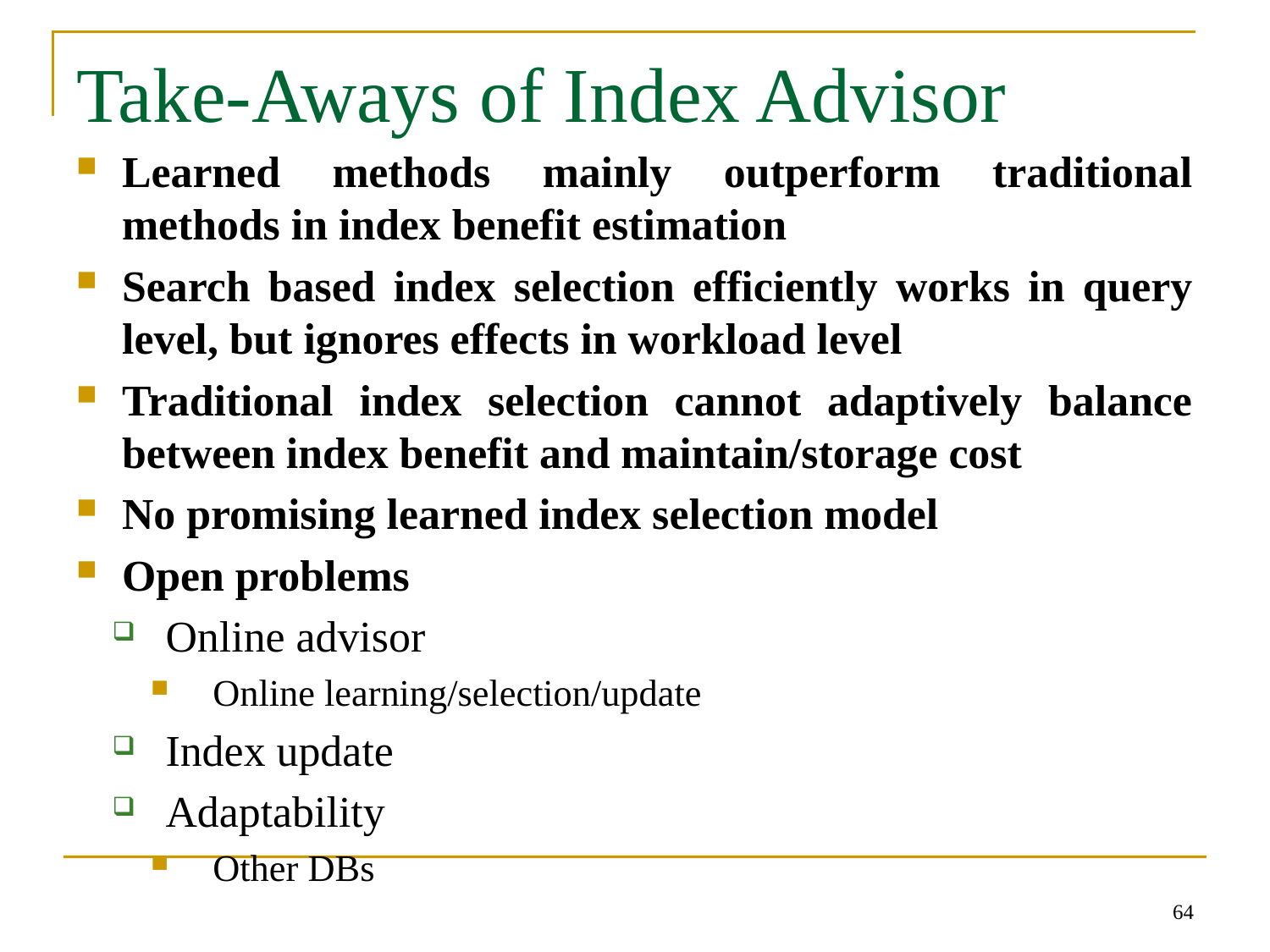

# Take-Aways of Index Advisor
Learned methods mainly outperform traditional methods in index benefit estimation
Search based index selection efficiently works in query level, but ignores effects in workload level
Traditional index selection cannot adaptively balance between index benefit and maintain/storage cost
No promising learned index selection model
Open problems
Online advisor
Online learning/selection/update
Index update
Adaptability
Other DBs
64